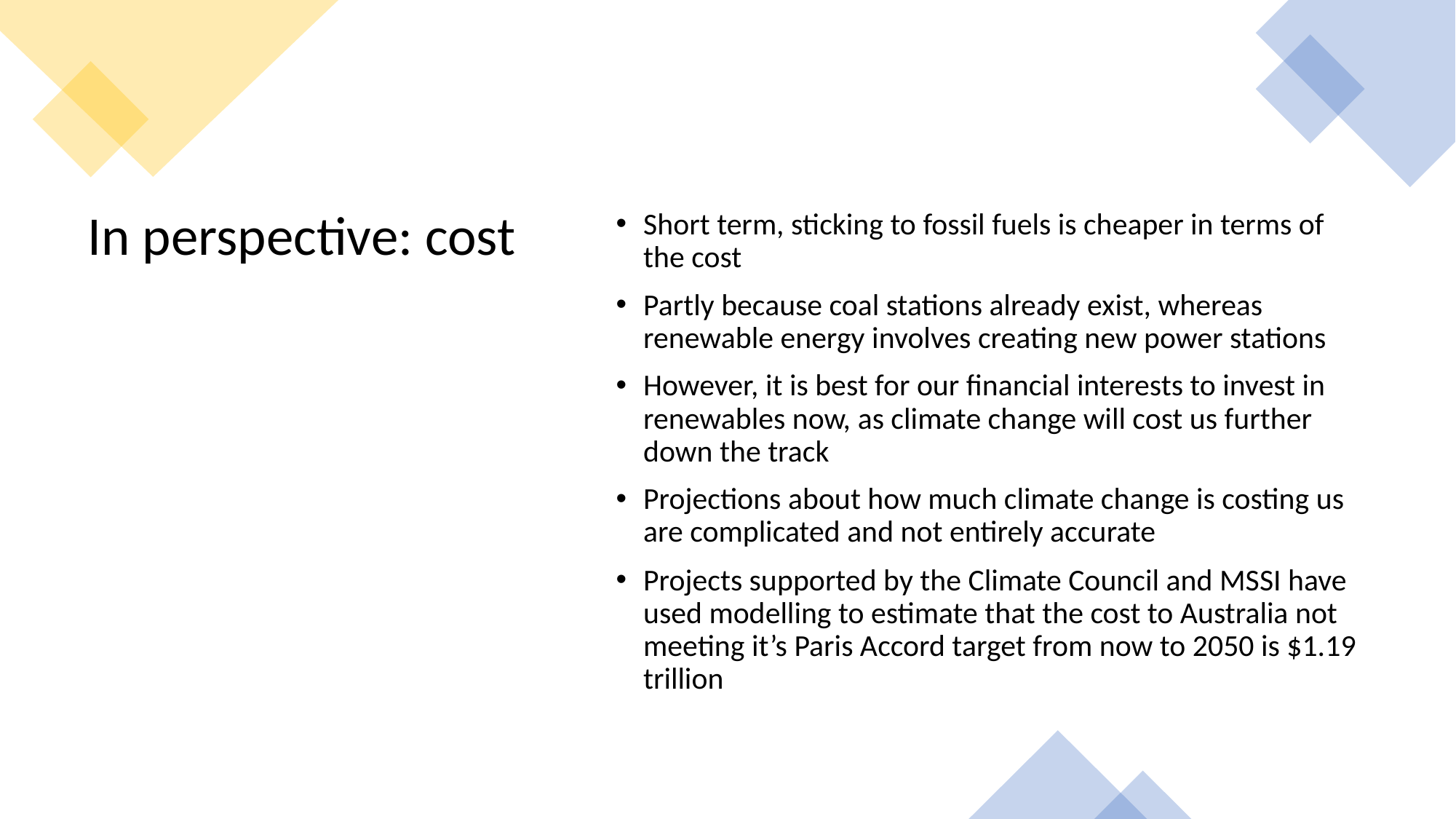

Short term, sticking to fossil fuels is cheaper in terms of the cost
Partly because coal stations already exist, whereas renewable energy involves creating new power stations
However, it is best for our financial interests to invest in renewables now, as climate change will cost us further down the track
Projections about how much climate change is costing us are complicated and not entirely accurate
Projects supported by the Climate Council and MSSI have used modelling to estimate that the cost to Australia not meeting it’s Paris Accord target from now to 2050 is $1.19 trillion
# In perspective: cost